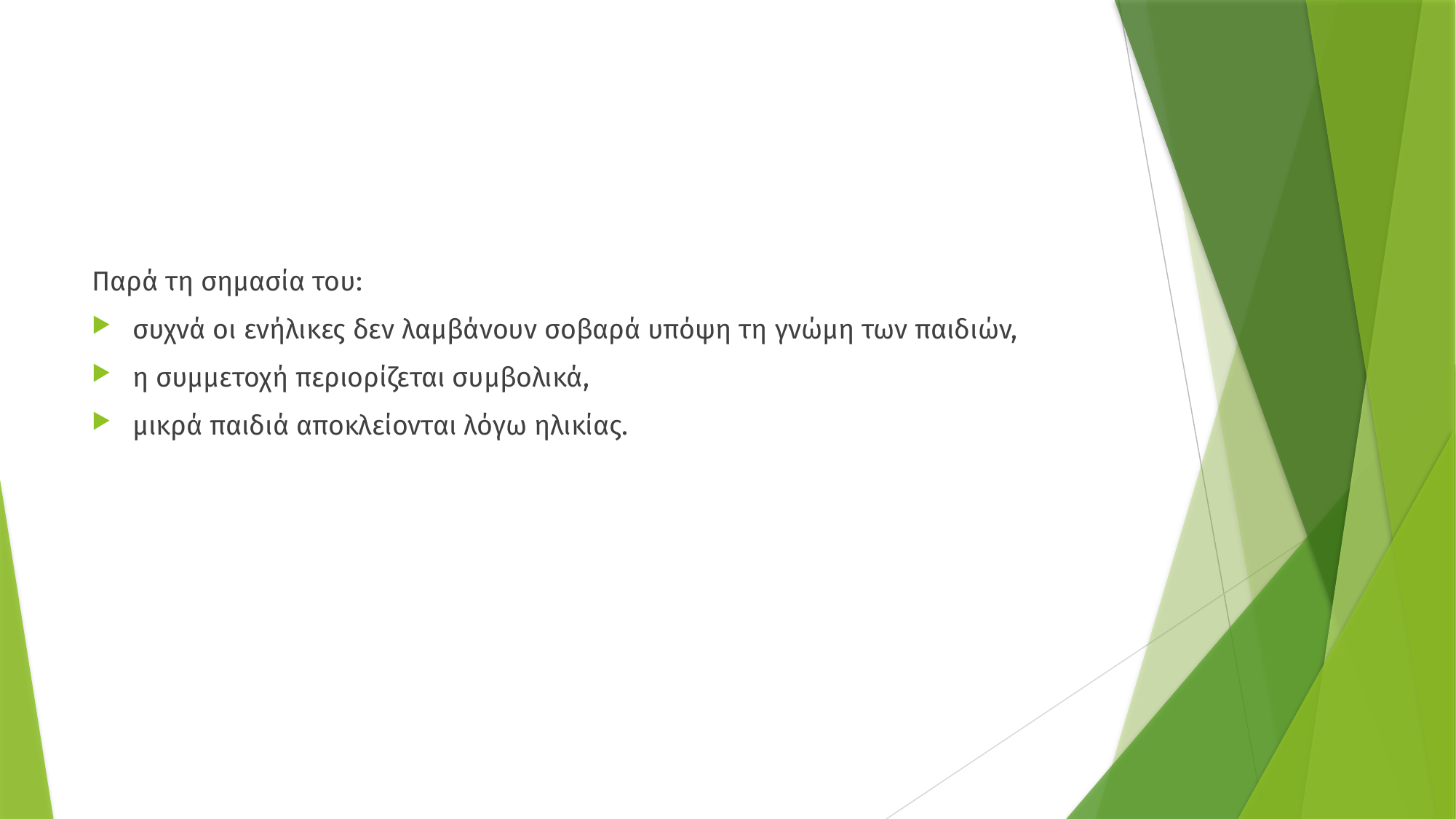

Παρά τη σημασία του:
συχνά οι ενήλικες δεν λαμβάνουν σοβαρά υπόψη τη γνώμη των παιδιών,
η συμμετοχή περιορίζεται συμβολικά,
μικρά παιδιά αποκλείονται λόγω ηλικίας.